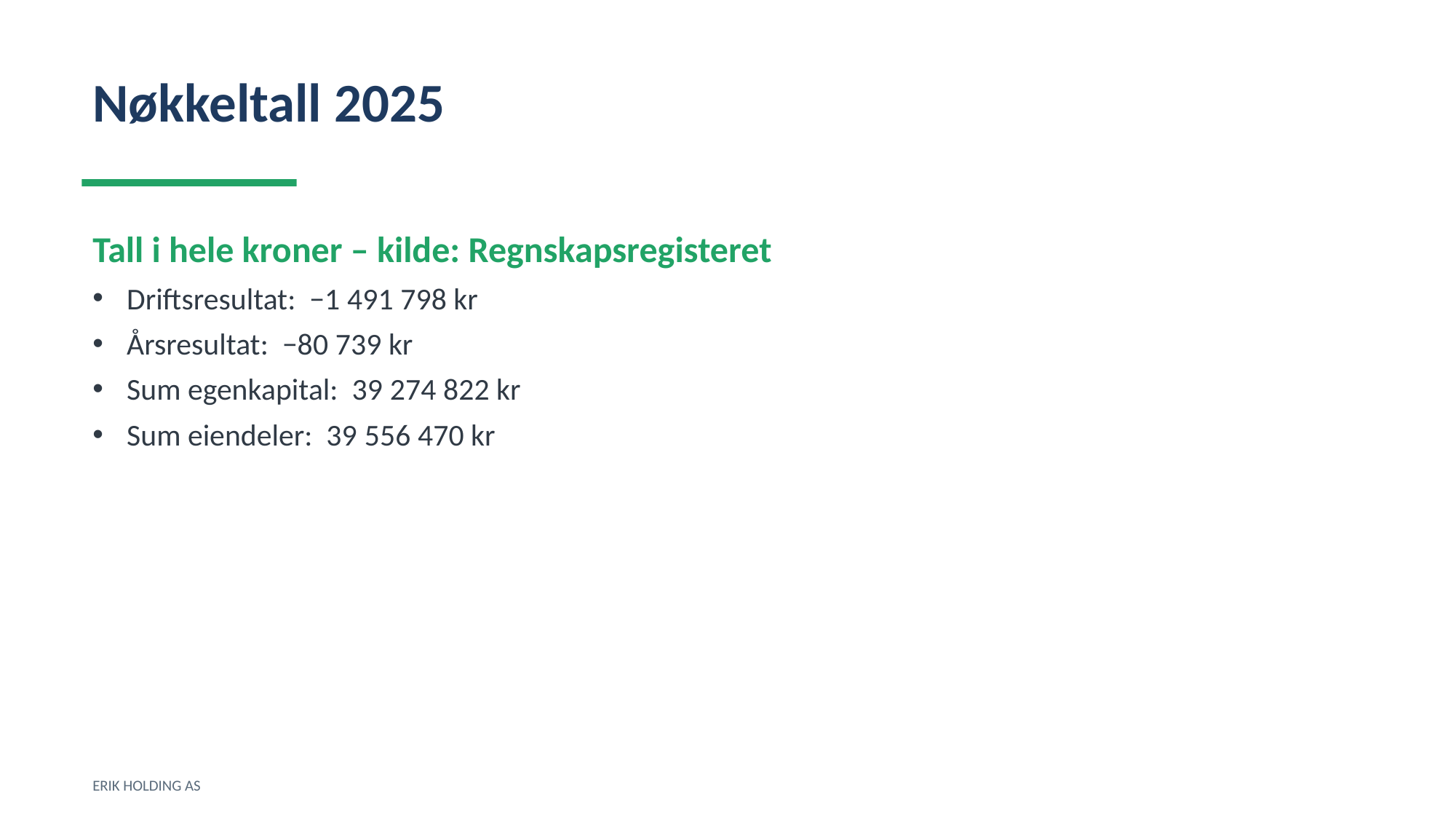

Nøkkeltall 2025

Tall i hele kroner – kilde: Regnskapsregisteret
Driftsresultat:  −1 491 798 kr
Årsresultat:  −80 739 kr
Sum egenkapital:  39 274 822 kr
Sum eiendeler:  39 556 470 kr
ERIK HOLDING AS